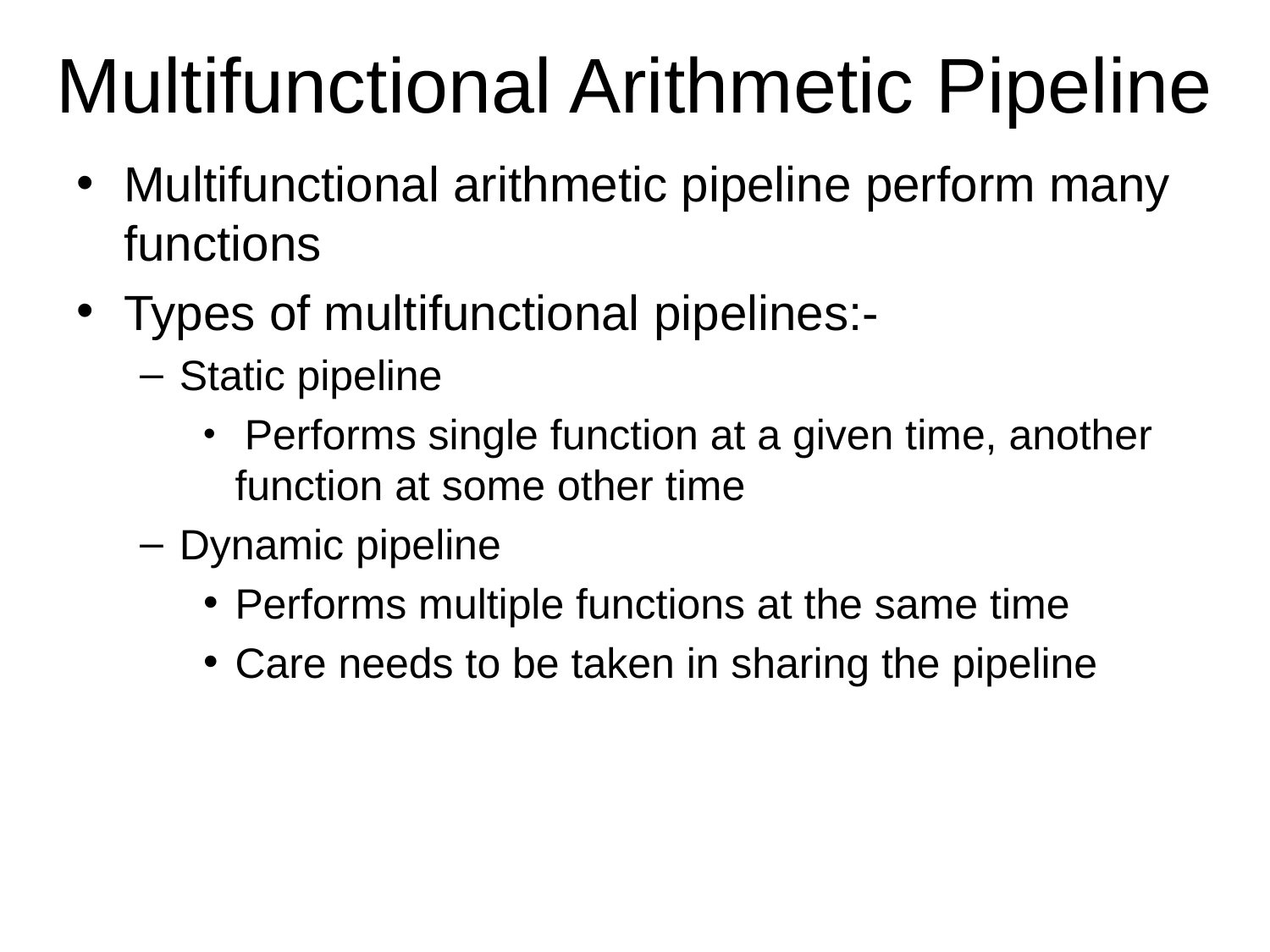

# Multifunctional Arithmetic Pipeline
Multifunctional arithmetic pipeline perform many functions
Types of multifunctional pipelines:-
Static pipeline
 Performs single function at a given time, another function at some other time
Dynamic pipeline
Performs multiple functions at the same time
Care needs to be taken in sharing the pipeline